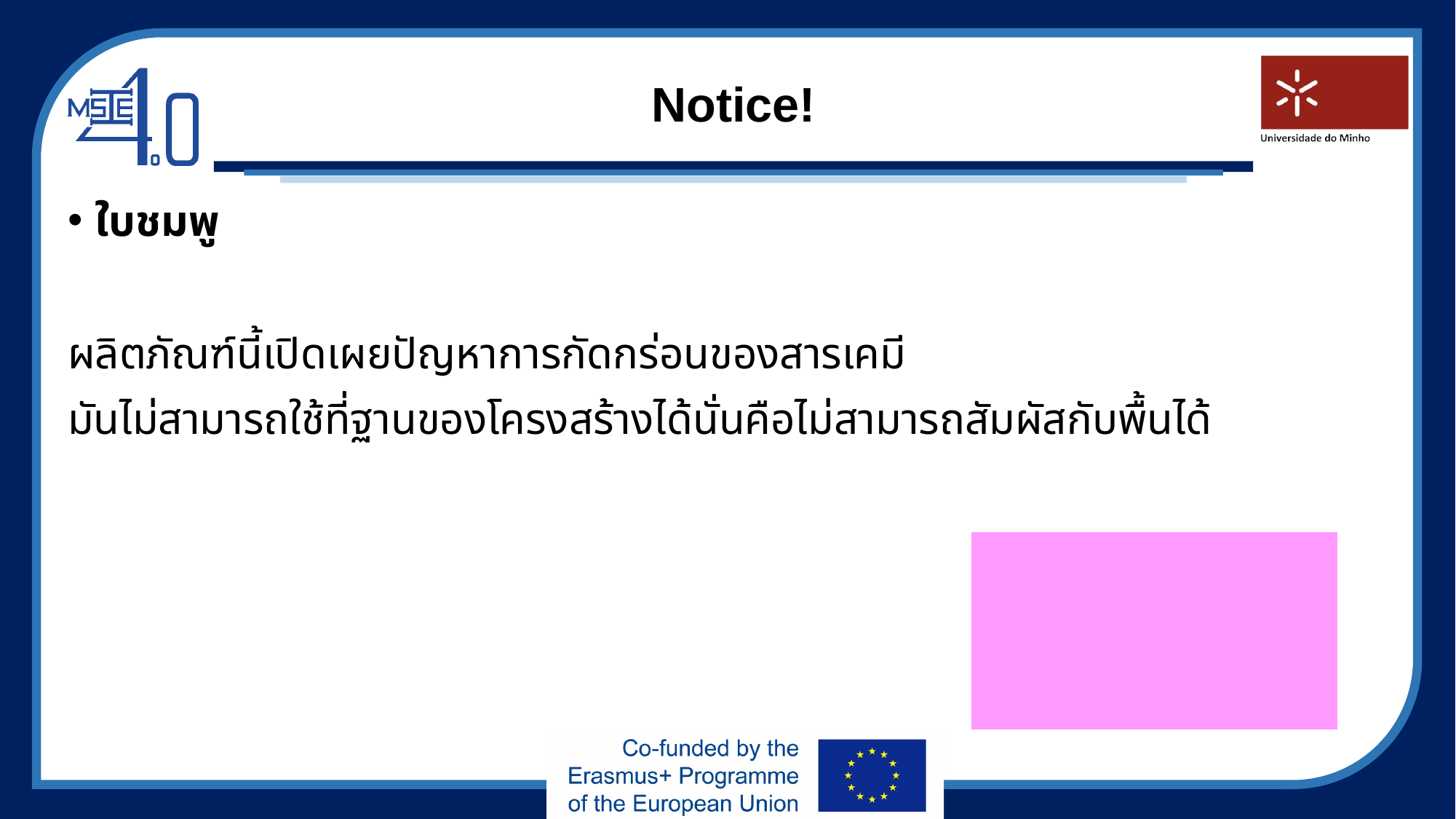

# Notice!
ใบชมพู

ผลิตภัณฑ์นี้เปิดเผยปัญหาการกัดกร่อนของสารเคมี
มันไม่สามารถใช้ที่ฐานของโครงสร้างได้นั่นคือไม่สามารถสัมผัสกับพื้นได้